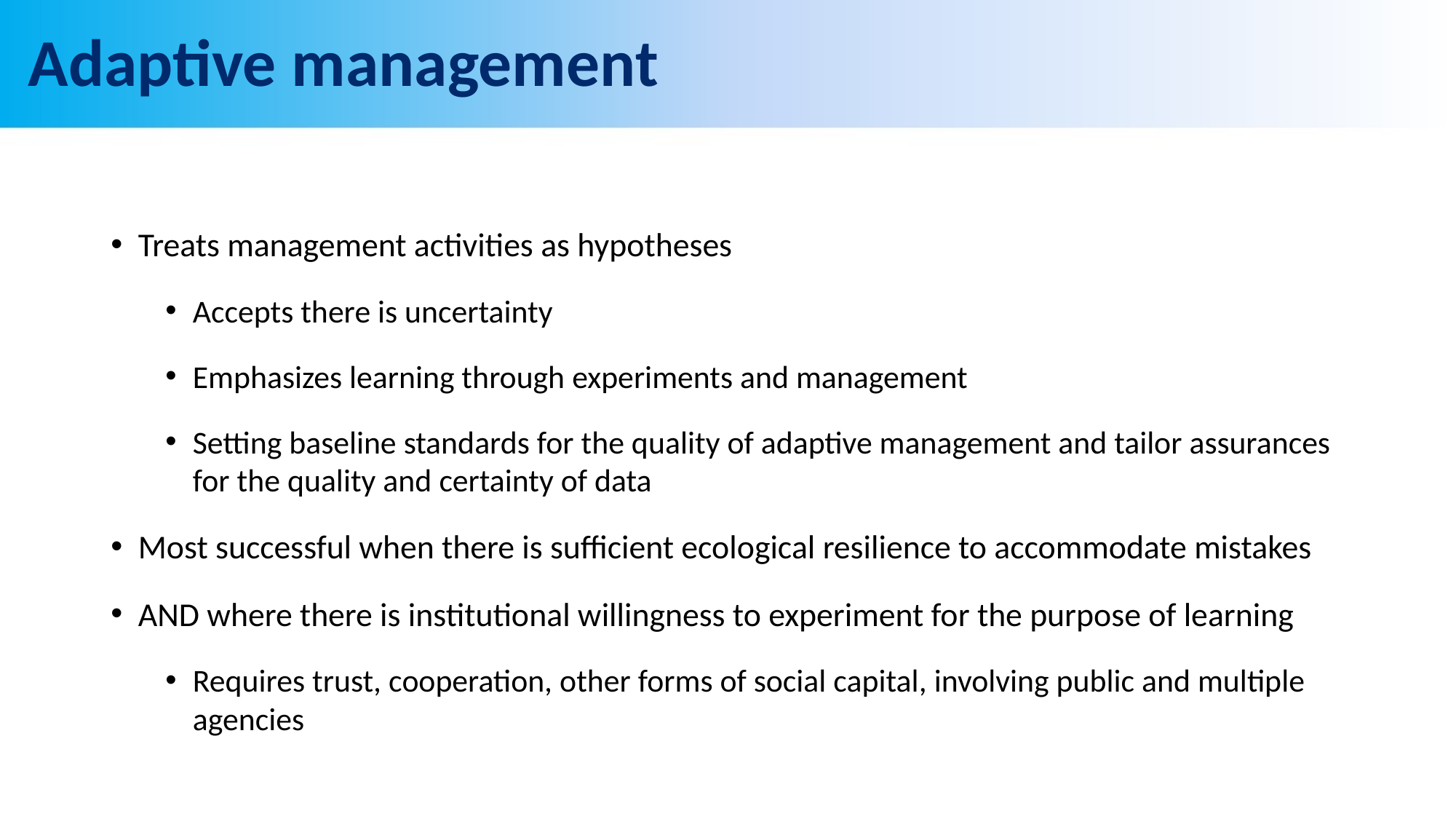

# Adaptive management
Treats management activities as hypotheses
Accepts there is uncertainty
Emphasizes learning through experiments and management
Setting baseline standards for the quality of adaptive management and tailor assurances for the quality and certainty of data
Most successful when there is sufficient ecological resilience to accommodate mistakes
AND where there is institutional willingness to experiment for the purpose of learning
Requires trust, cooperation, other forms of social capital, involving public and multiple agencies